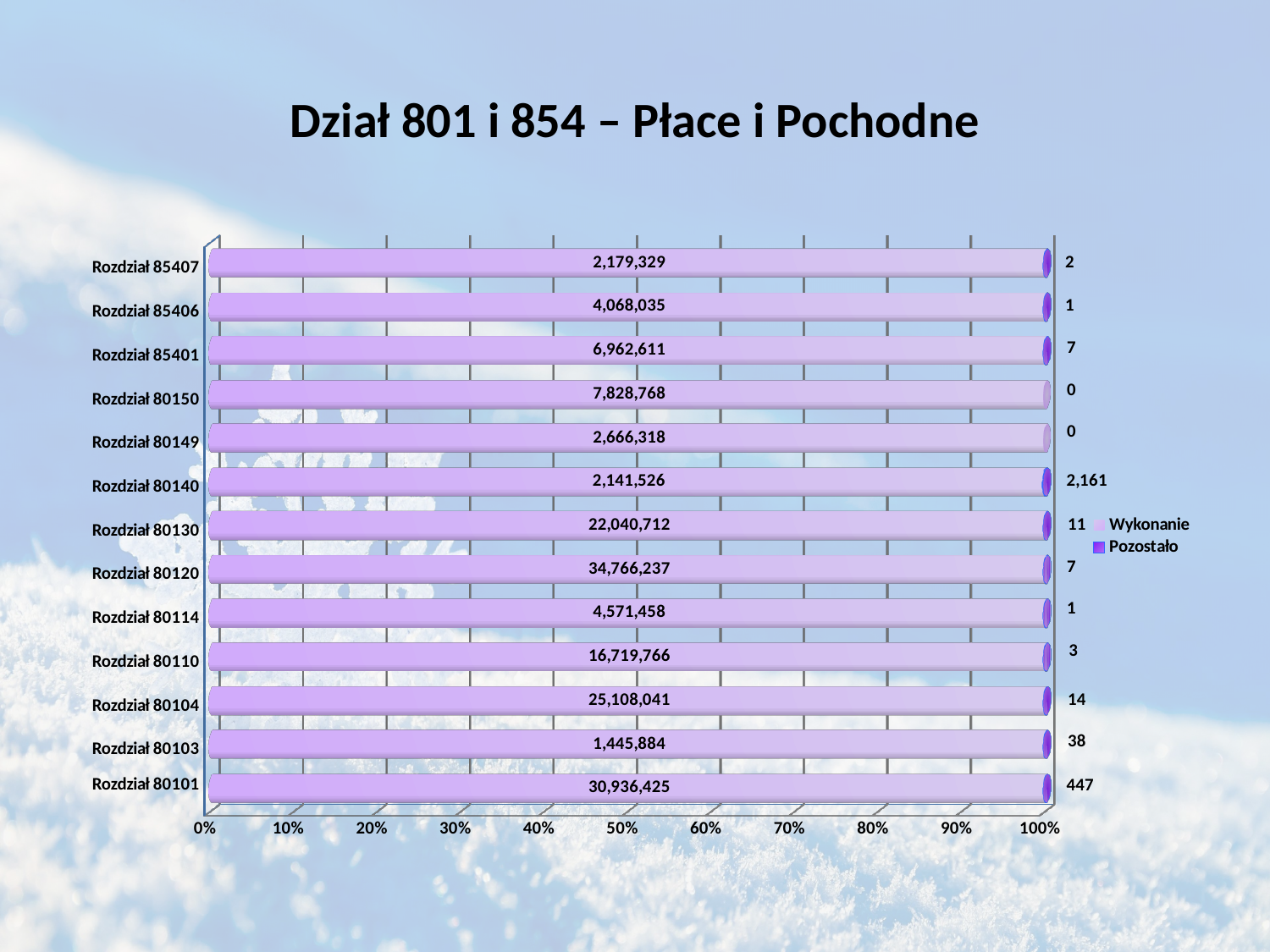

# Dział 801 i 854 – Płace i Pochodne

[unsupported chart]